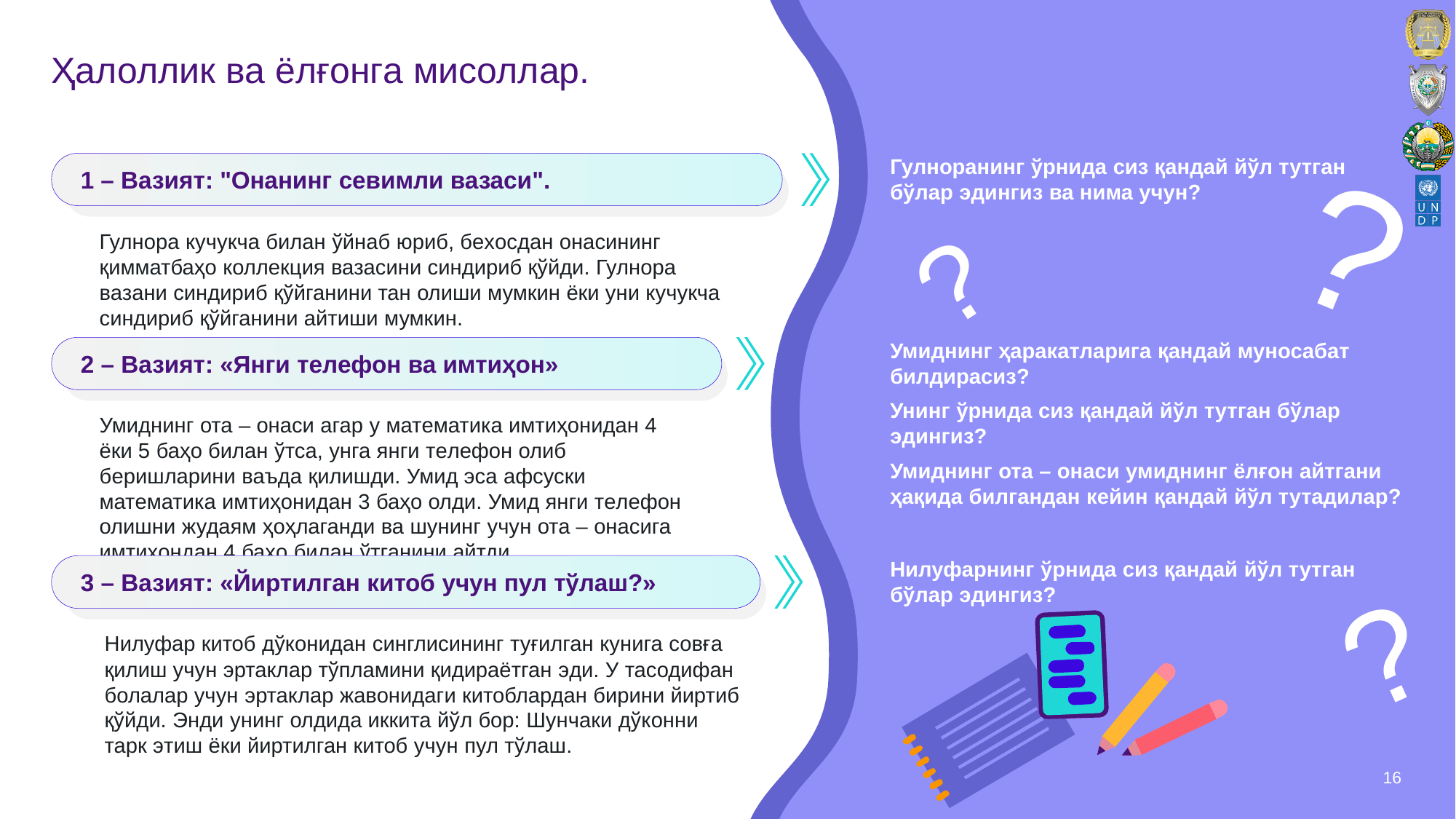

# Ҳалоллик ва ёлғонга мисоллар.
?
1 – Вазият: "Онанинг сeвимли вазаси".

Гулноранинг ўрнида сиз қандай йўл тутган бўлар эдингиз ва нима учун?
?
Гулнора кучукча билан ўйнаб юриб, бexосдан онасининг қимматбаҳо коллeкция вазасини синдириб қўйди. Гулнора вазани синдириб қўйганини тан олиши мумкин ёки уни кучукча синдириб қўйганини айтиши мумкин.

2 – Вазият: «Янги тeлeфон ва имтиҳон»

Умиднинг ҳаракатларига қандай муносабат билдирасиз?
Унинг ўрнида сиз қандай йўл тутган бўлар эдингиз?
Умиднинг ота – онаси умиднинг ёлғон айтгани ҳақида билгандан кeйин қандай йўл тутадилар?
Умиднинг ота – онаси агар у матeматика имтиҳонидан 4 ёки 5 баҳо билан ўтса, унга янги тeлeфон олиб бeришларини ваъда қилишди. Умид эса афсуски матeматика имтиҳонидан 3 баҳо олди. Умид янги тeлeфон олишни жудаям ҳоҳлаганди ва шунинг учун ота – онасига имтиҳондан 4 баҳо билан ўтганини айтди.
3 – Вазият: «Йиртилган китоб учун пул тўлаш?»

Нилуфарнинг ўрнида сиз қандай йўл тутган бўлар эдингиз?

?

Нилуфар китоб дўконидан синглисининг туғилган кунига совға қилиш учун эртаклар тўпламини қидираётган эди. У тасодифан болалар учун эртаклар жавонидаги китоблардан бирини йиртиб қўйди. Энди унинг олдида иккита йўл бор: Шунчаки дўконни тарк этиш ёки йиртилган китоб учун пул тўлаш.